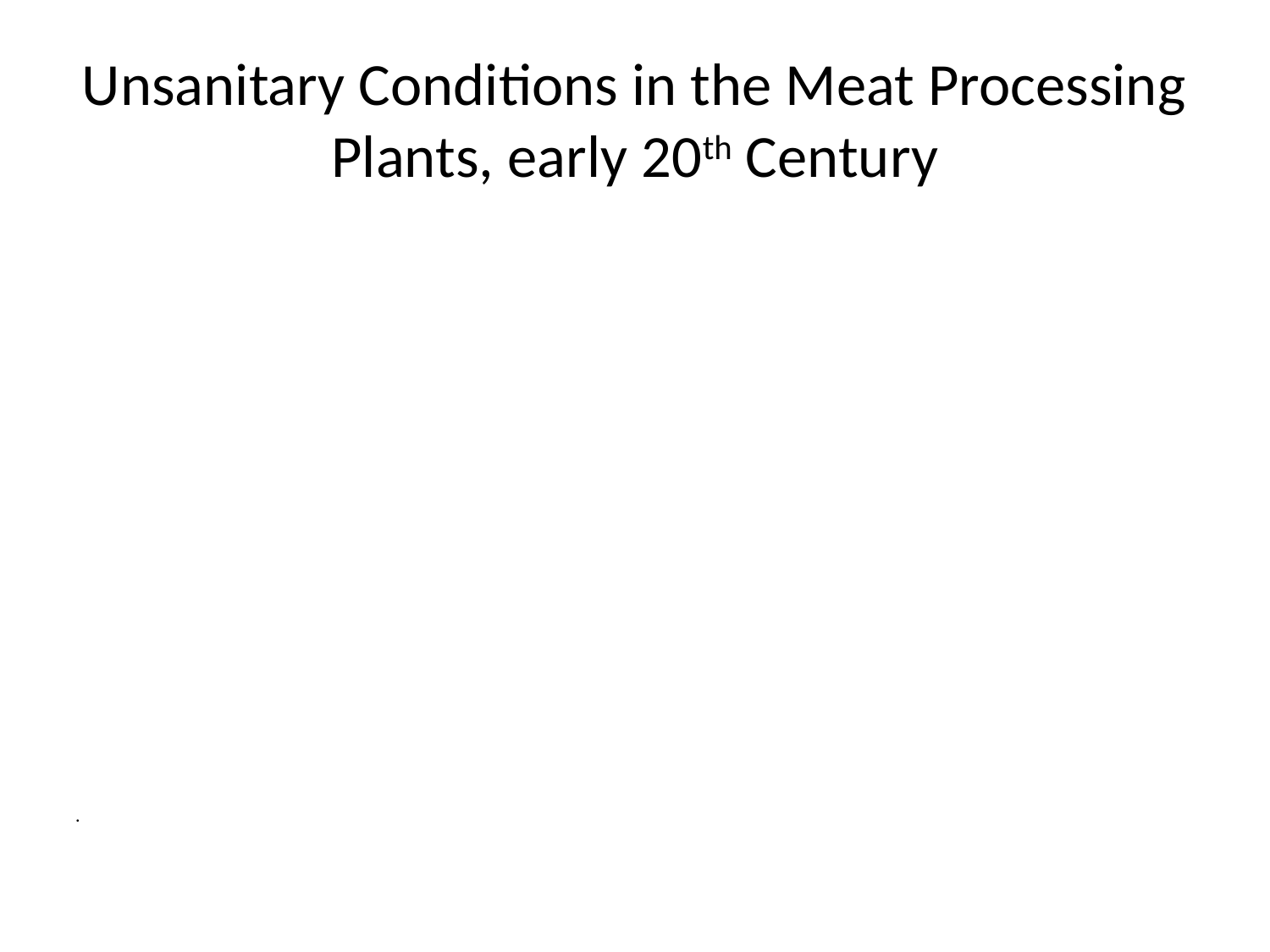

# Unsanitary Conditions in the Meat Processing Plants, early 20th Century